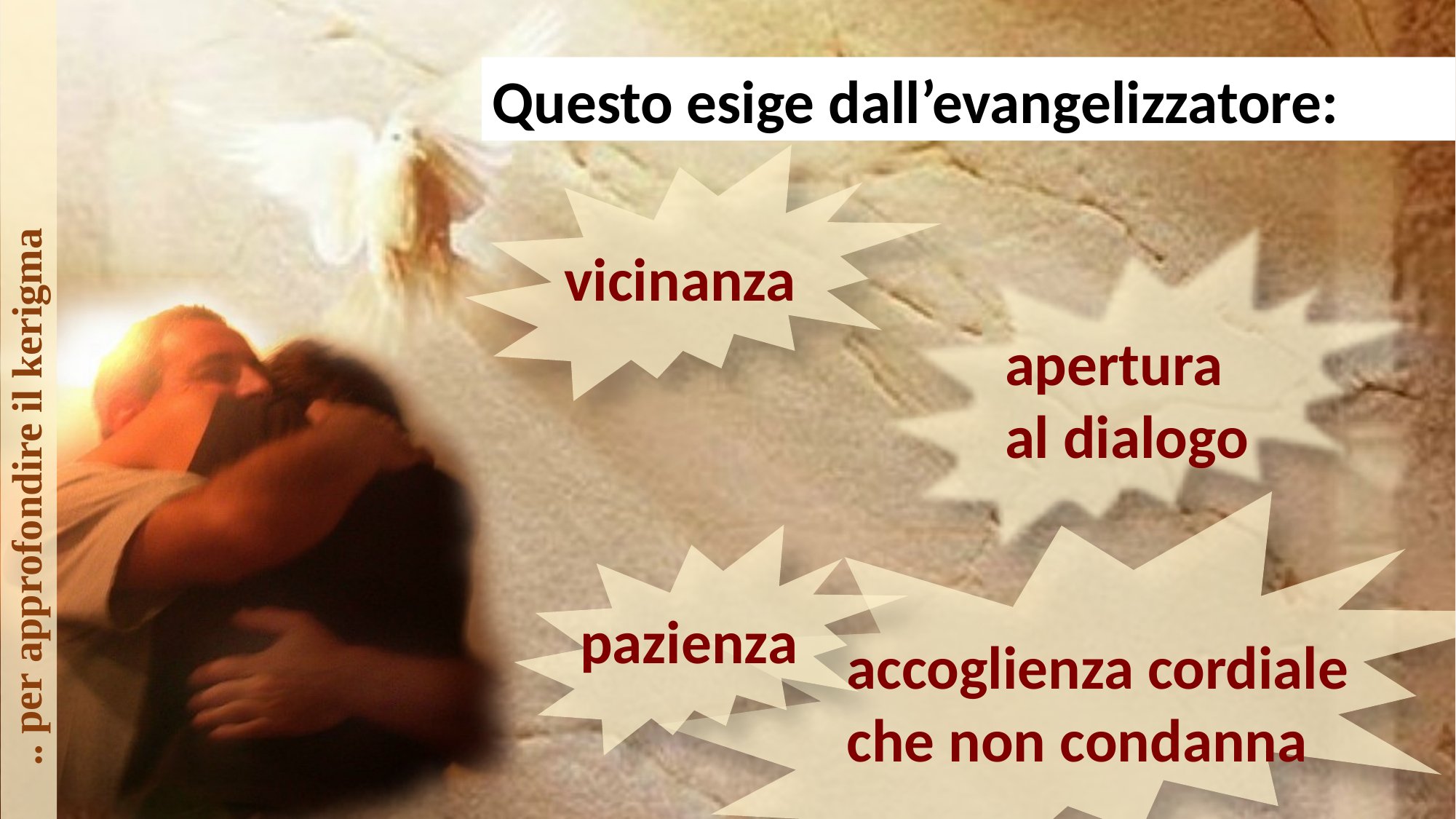

Questo esige dall’evangelizzatore:

vicinanza

apertura
al dialogo

.. per approfondire il kerigma

accoglienza cordiale
che non condanna

pazienza